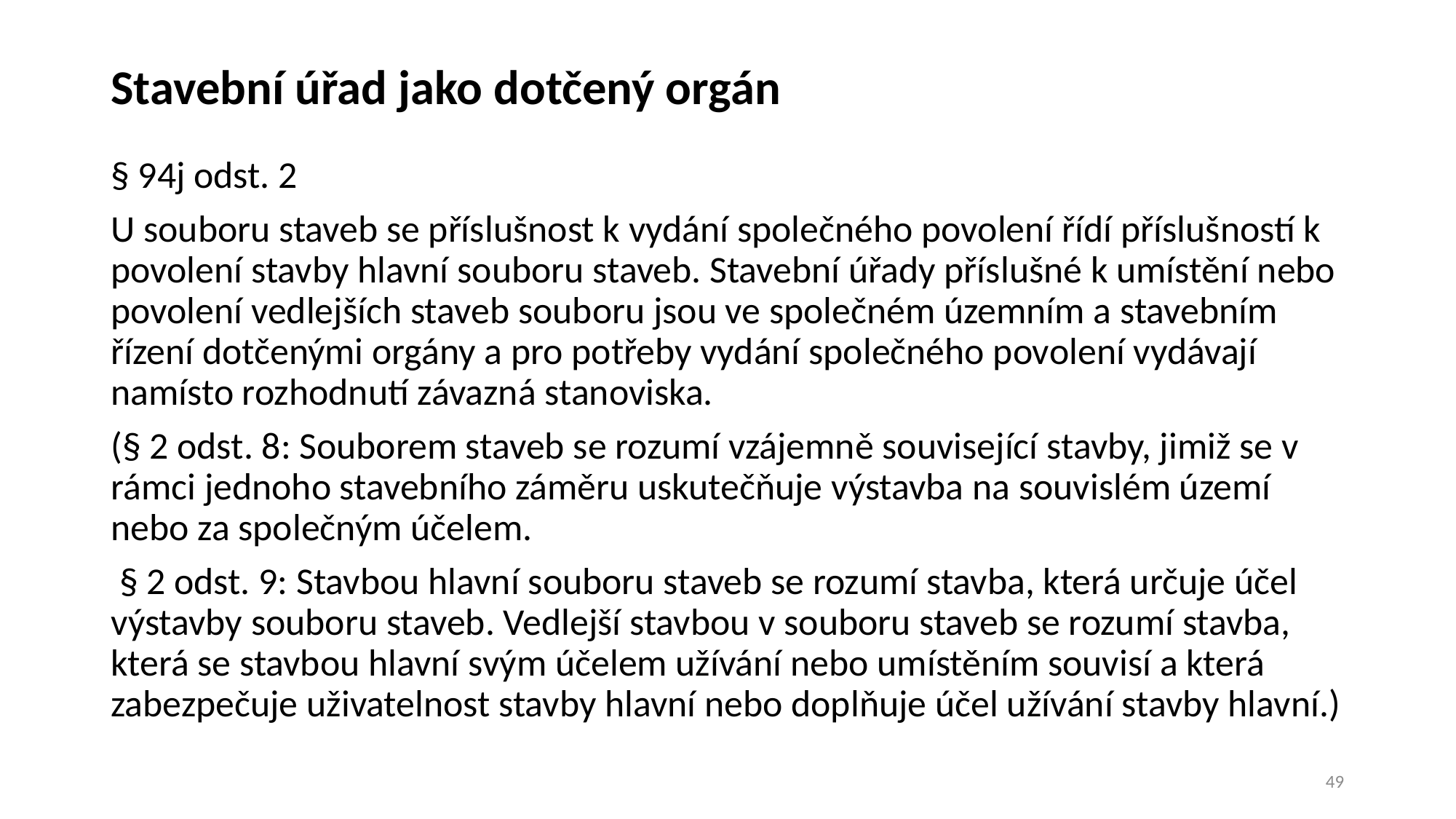

# Stavební úřad jako dotčený orgán
§ 94j odst. 2
U souboru staveb se příslušnost k vydání společného povolení řídí příslušností k povolení stavby hlavní souboru staveb. Stavební úřady příslušné k umístění nebo povolení vedlejších staveb souboru jsou ve společném územním a stavebním řízení dotčenými orgány a pro potřeby vydání společného povolení vydávají namísto rozhodnutí závazná stanoviska.
(§ 2 odst. 8: Souborem staveb se rozumí vzájemně související stavby, jimiž se v rámci jednoho stavebního záměru uskutečňuje výstavba na souvislém území nebo za společným účelem.
 § 2 odst. 9: Stavbou hlavní souboru staveb se rozumí stavba, která určuje účel výstavby souboru staveb. Vedlejší stavbou v souboru staveb se rozumí stavba, která se stavbou hlavní svým účelem užívání nebo umístěním souvisí a která zabezpečuje uživatelnost stavby hlavní nebo doplňuje účel užívání stavby hlavní.)
49